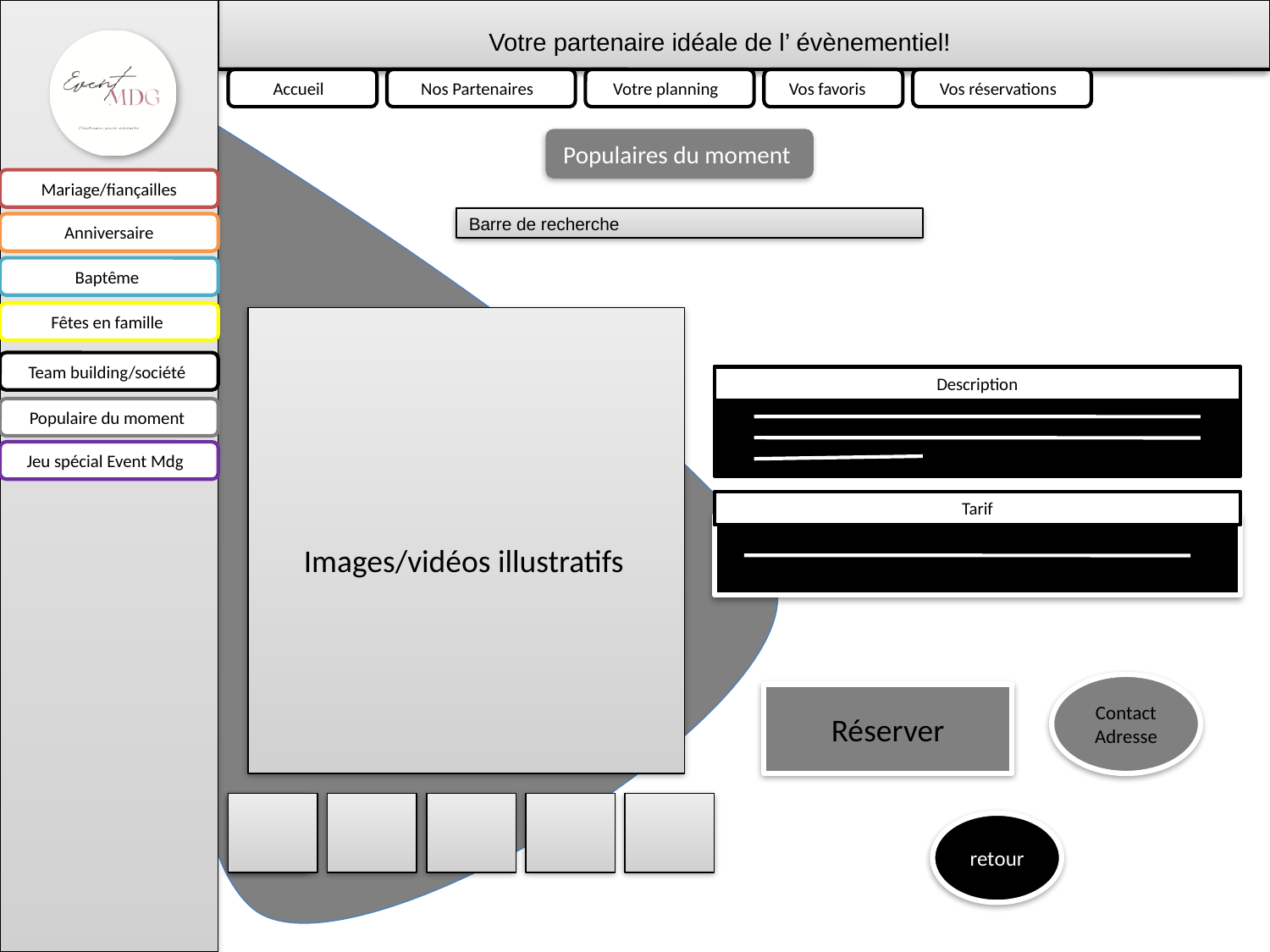

Votre partenaire idéale de l’ évènementiel!

Accueil
Nos Partenaires
Votre planning
Vos favoris
Vos réservations

Populaires du moment
Mariage/fiançailles
Barre de recherche
Anniversaire
Baptême
Fêtes en famille

      Images/vidéos illustratifs
Team building/société

Description
Populaire du moment
Jeu spécial Event Mdg
Tarif

Contact
Adresse

Réserver

retour